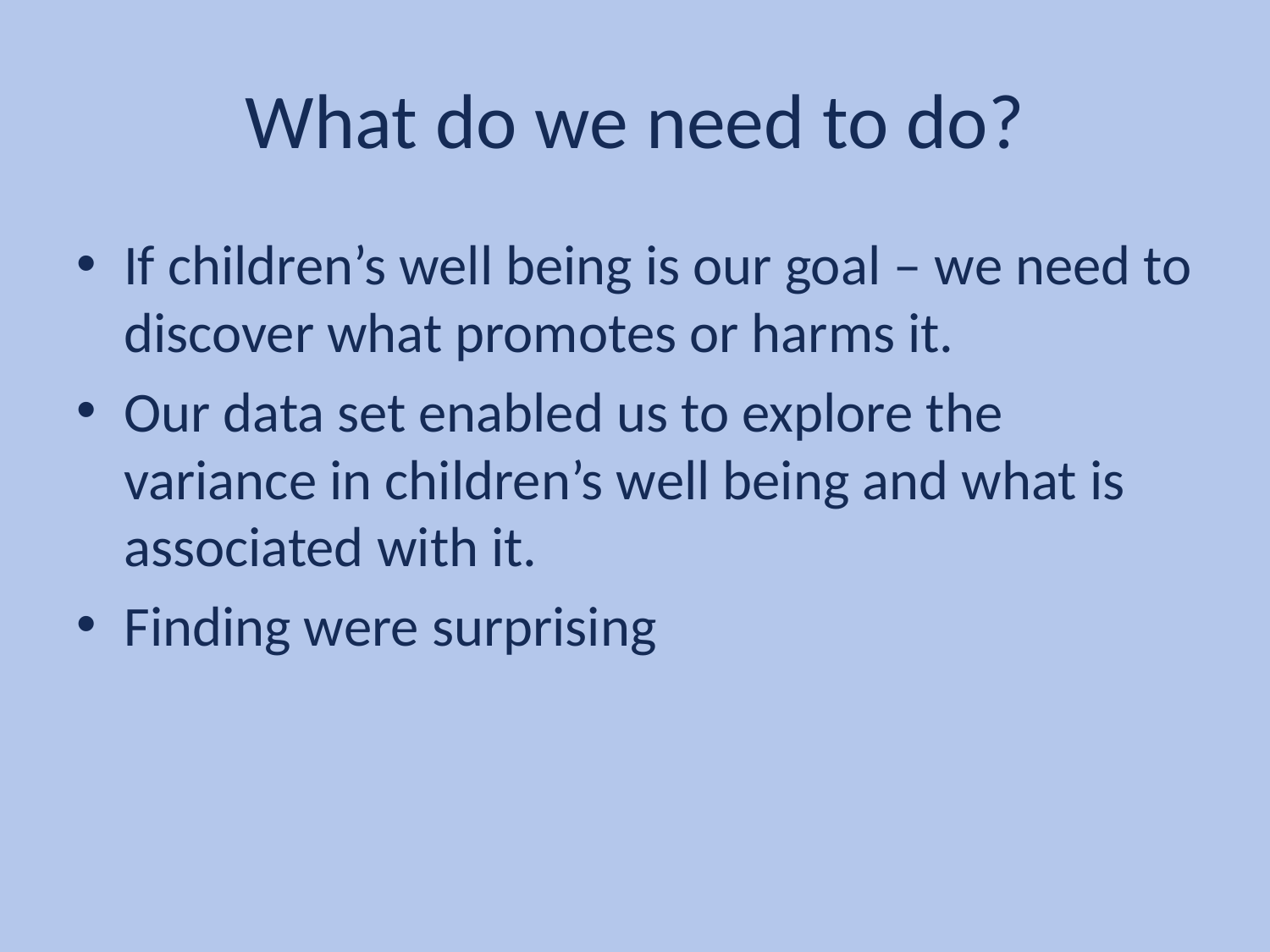

# What do we need to do?
If children’s well being is our goal – we need to discover what promotes or harms it.
Our data set enabled us to explore the variance in children’s well being and what is associated with it.
Finding were surprising